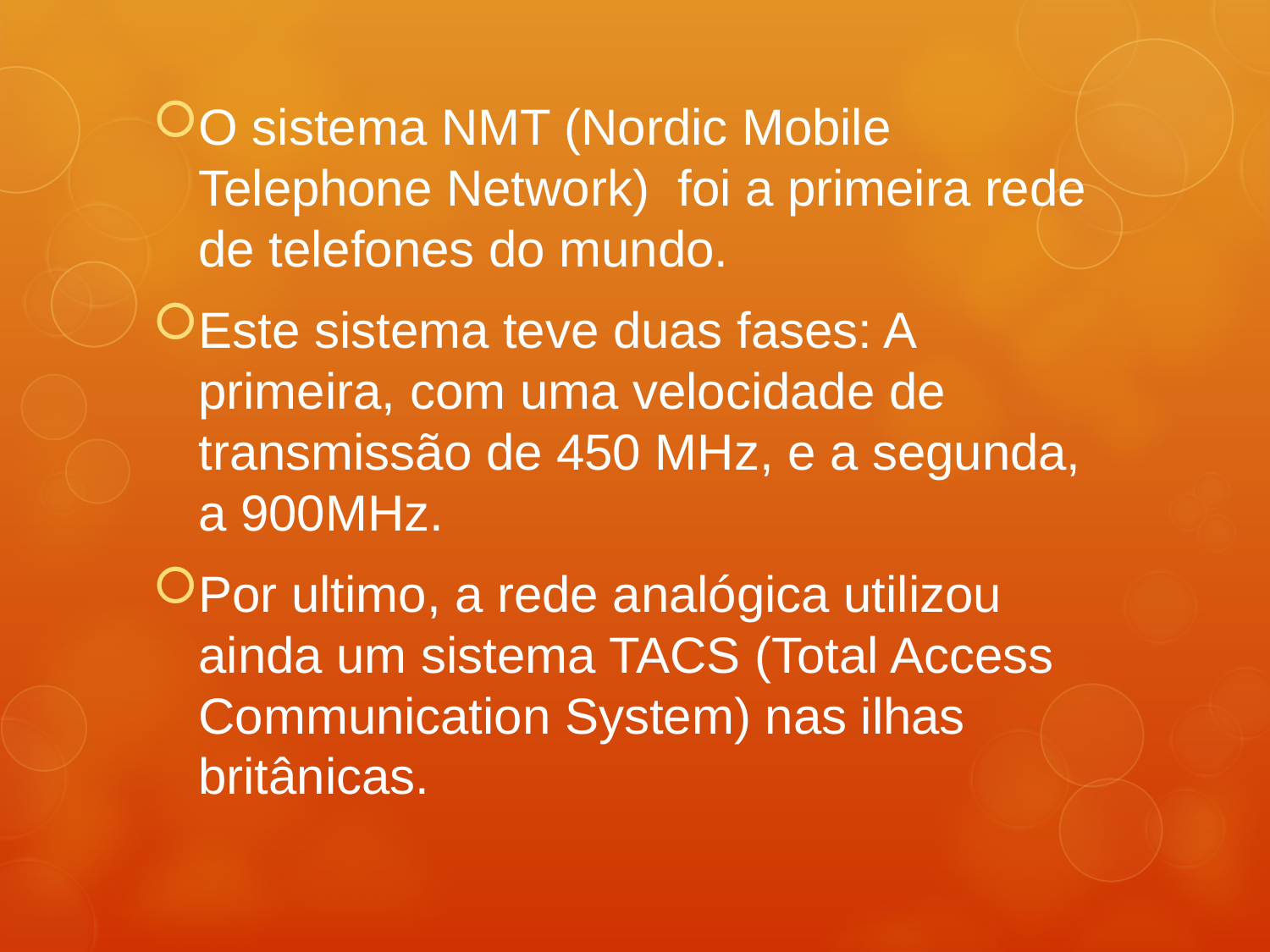

O sistema NMT (Nordic Mobile Telephone Network)  foi a primeira rede de telefones do mundo.
Este sistema teve duas fases: A primeira, com uma velocidade de transmissão de 450 MHz, e a segunda, a 900MHz.
Por ultimo, a rede analógica utilizou ainda um sistema TACS (Total Access Communication System) nas ilhas britânicas.